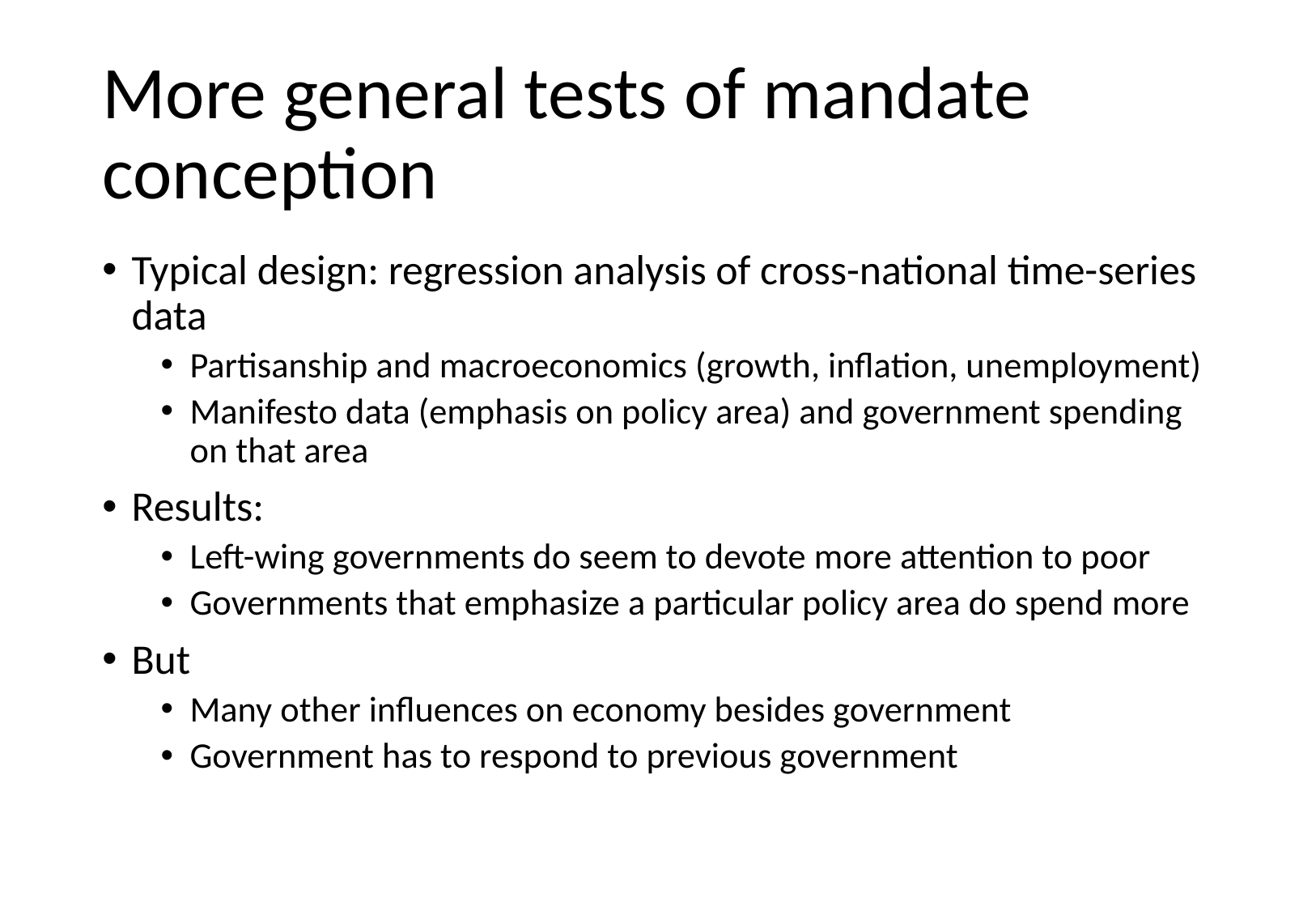

More general tests of mandate conception
Typical design: regression analysis of cross-national time-series data
Partisanship and macroeconomics (growth, inflation, unemployment)
Manifesto data (emphasis on policy area) and government spending on that area
Results:
Left-wing governments do seem to devote more attention to poor
Governments that emphasize a particular policy area do spend more
But
Many other influences on economy besides government
Government has to respond to previous government